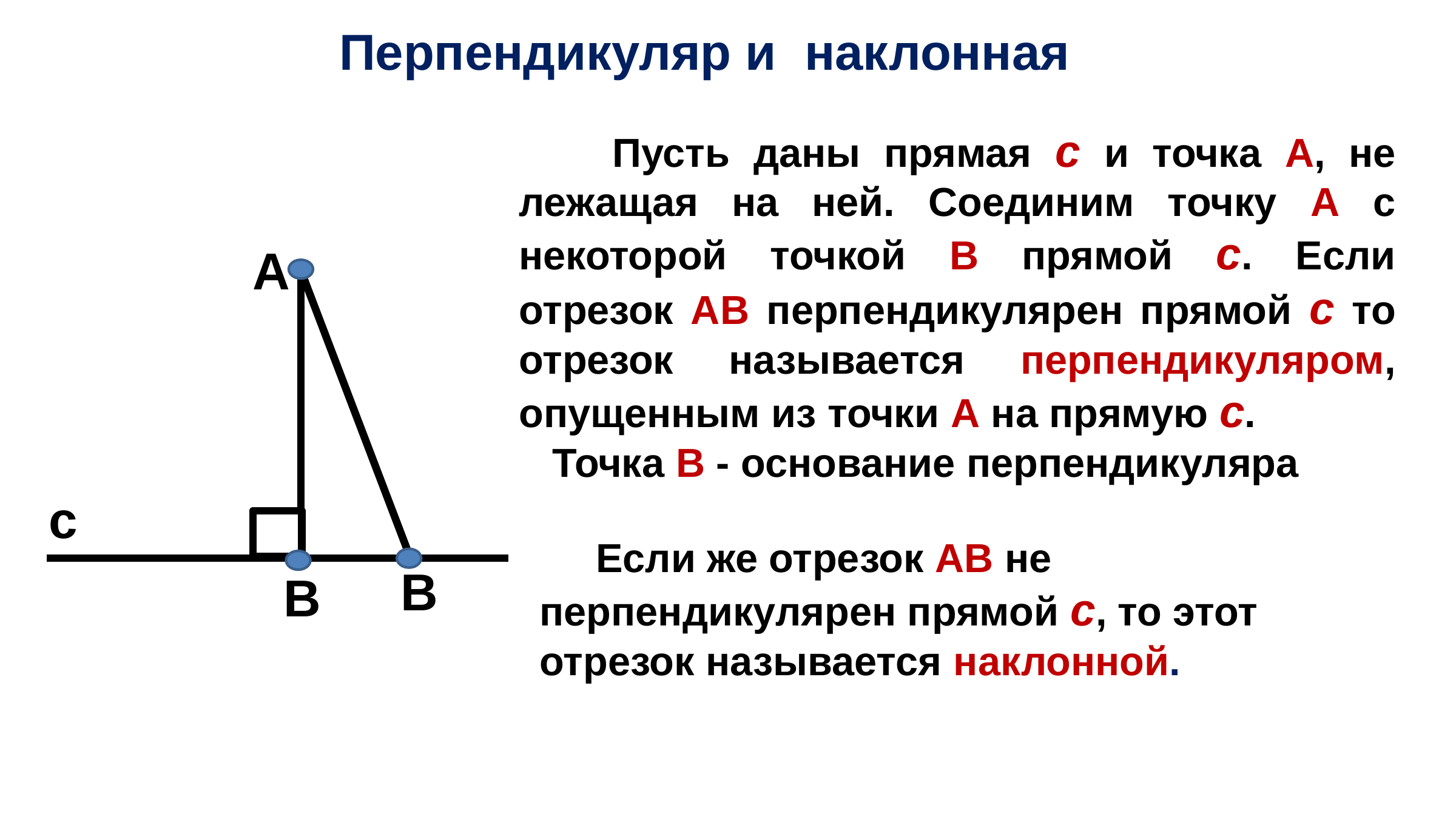

Перпендикуляр и  наклонная
    Пусть даны прямая с и точка А, не лежащая на ней. Соединим точку А с некоторой точкой В прямой с. Если отрезок АВ перпендикулярен прямой с то отрезок называется перпендикуляром, опущенным из точки А на прямую с.
   Точка В - основание перпендикуляра
A

с

     Если же отрезок АВ не перпендикулярен прямой с, то этот отрезок называется наклонной.

B
B